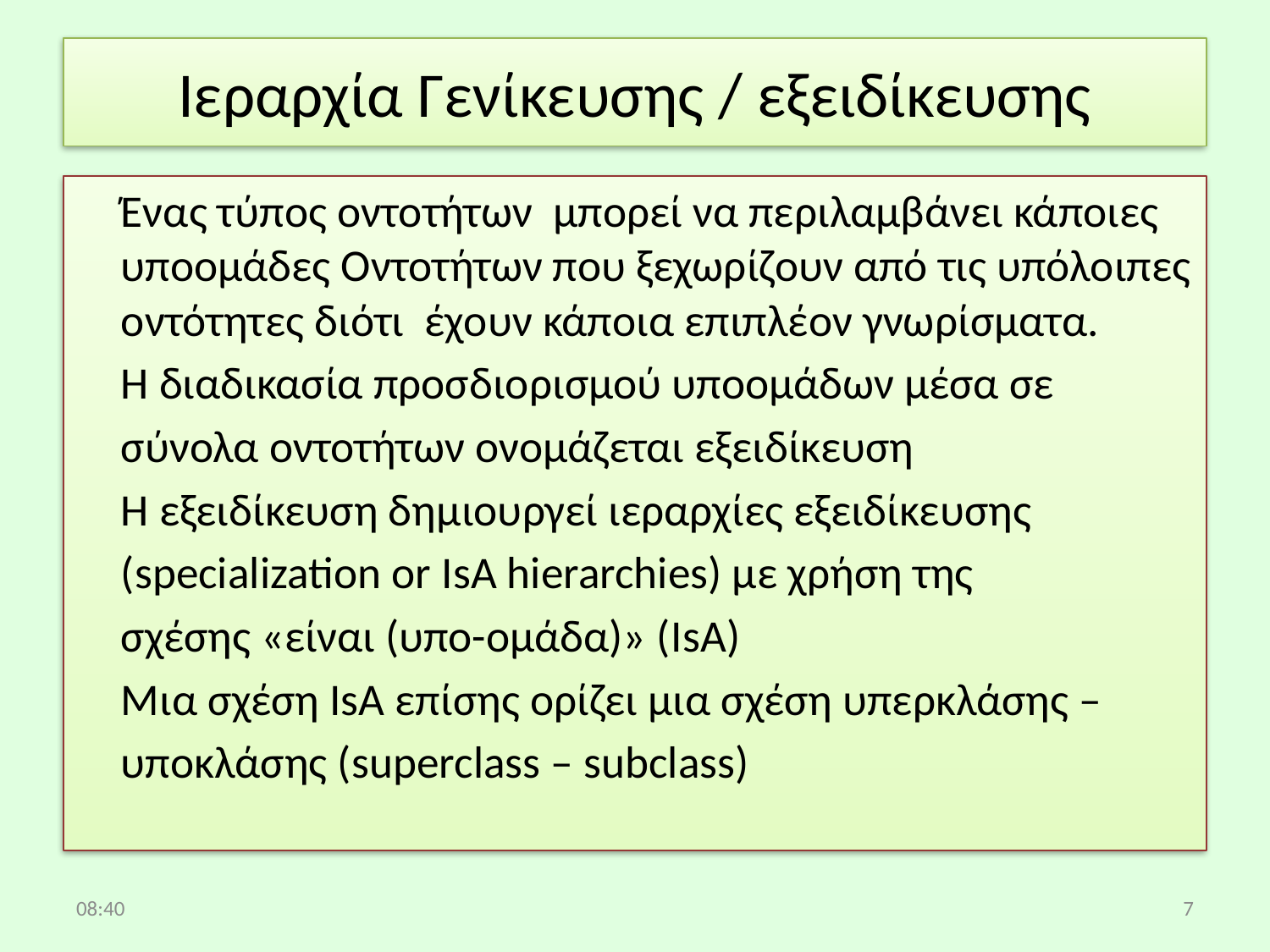

# Ιεραρχία Γενίκευσης / εξειδίκευσης
Ένας τύπος οντοτήτων  μπορεί να περιλαμβάνει κάποιες υποομάδες Οντοτήτων που ξεχωρίζουν από τις υπόλοιπες οντότητες διότι  έχουν κάποια επιπλέον γνωρίσματα.
Η διαδικασία προσδιορισμού υποομάδων μέσα σε
σύνολα οντοτήτων ονομάζεται εξειδίκευση
Η εξειδίκευση δημιουργεί ιεραρχίες εξειδίκευσης
(specialization or IsA hierarchies) με χρήση της
σχέσης «είναι (υπο-ομάδα)» (IsA)
Μια σχέση IsA επίσης ορίζει μια σχέση υπερκλάσης –
υποκλάσης (superclass – subclass)
08:40

7